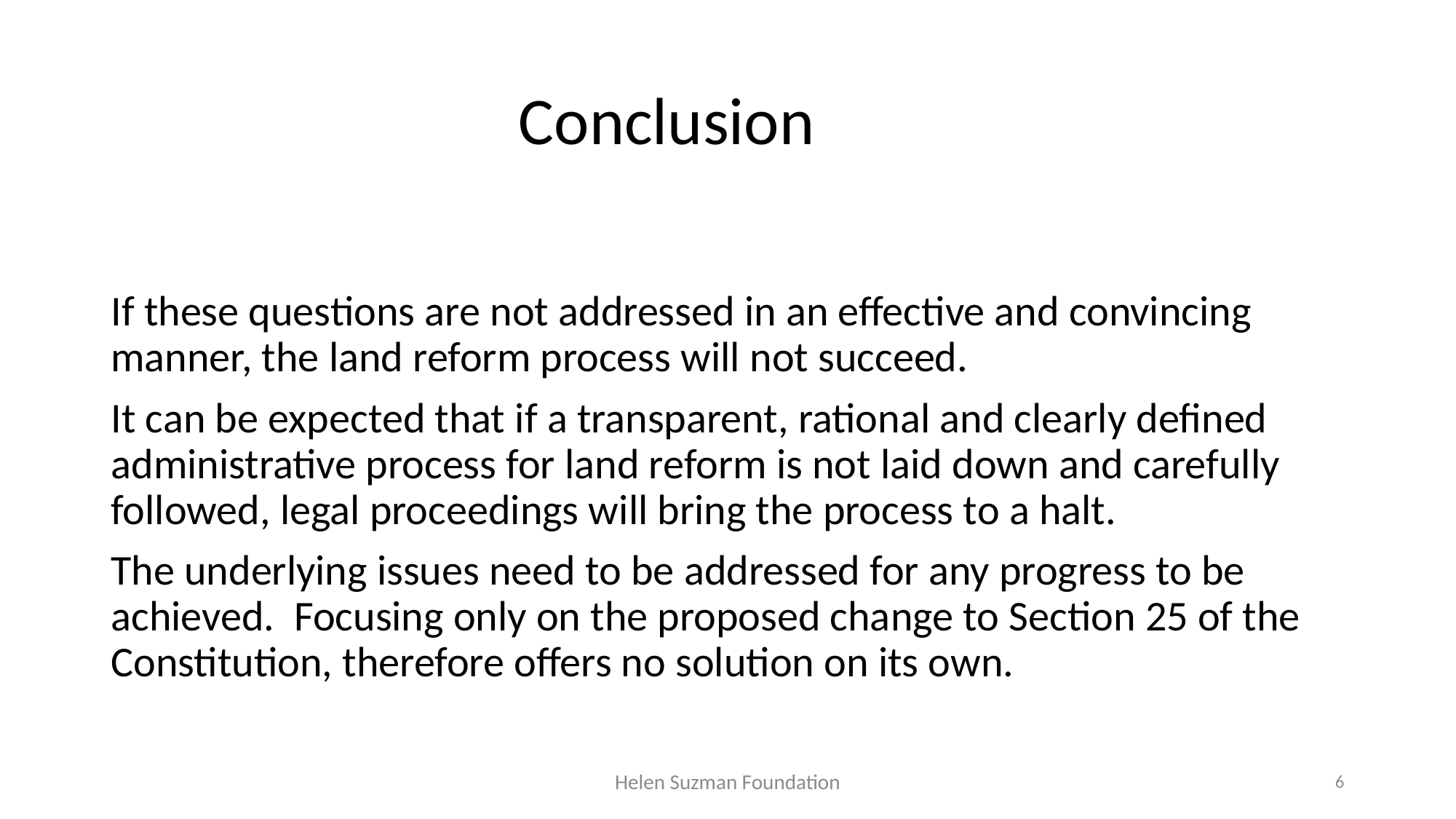

# Conclusion

If these questions are not addressed in an effective and convincing manner, the land reform process will not succeed.
It can be expected that if a transparent, rational and clearly defined administrative process for land reform is not laid down and carefully followed, legal proceedings will bring the process to a halt.
The underlying issues need to be addressed for any progress to be achieved.  Focusing only on the proposed change to Section 25 of the Constitution, therefore offers no solution on its own.

Helen Suzman Foundation
6